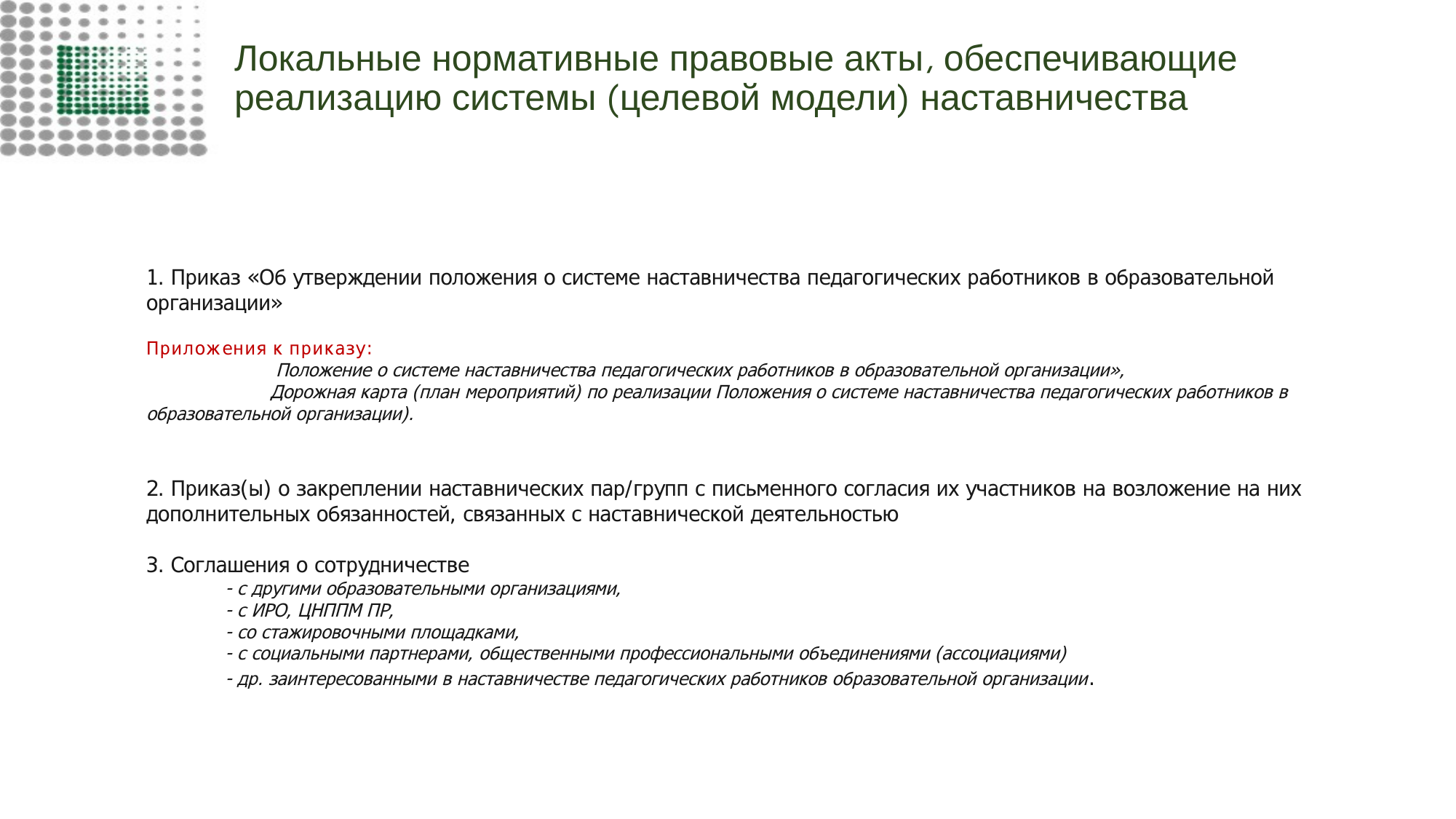

# Локальные нормативные правовые акты, обеспечивающие реализацию системы (целевой модели) наставничества
1. Приказ «Об утверждении положения о системе наставничества педагогических работников в образовательной организации»

Приложения к приказу:
                       Положение о системе наставничества педагогических работников в образовательной организации»,
                      Дорожная карта (план мероприятий) по реализации Положения о системе наставничества педагогических работников в    образовательной организации).

2. Приказ(ы) о закреплении наставнических пар/групп с письменного согласия их участников на возложение на них дополнительных обязанностей, связанных с наставнической деятельностью

3. Соглашения о сотрудничестве
              - с другими образовательными организациями,
              - с ИРО, ЦНППМ ПР,
              - со стажировочными площадками,
              - с социальными партнерами, общественными профессиональными объединениями (ассоциациями)
              - др. заинтересованными в наставничестве педагогических работников образовательной организации.